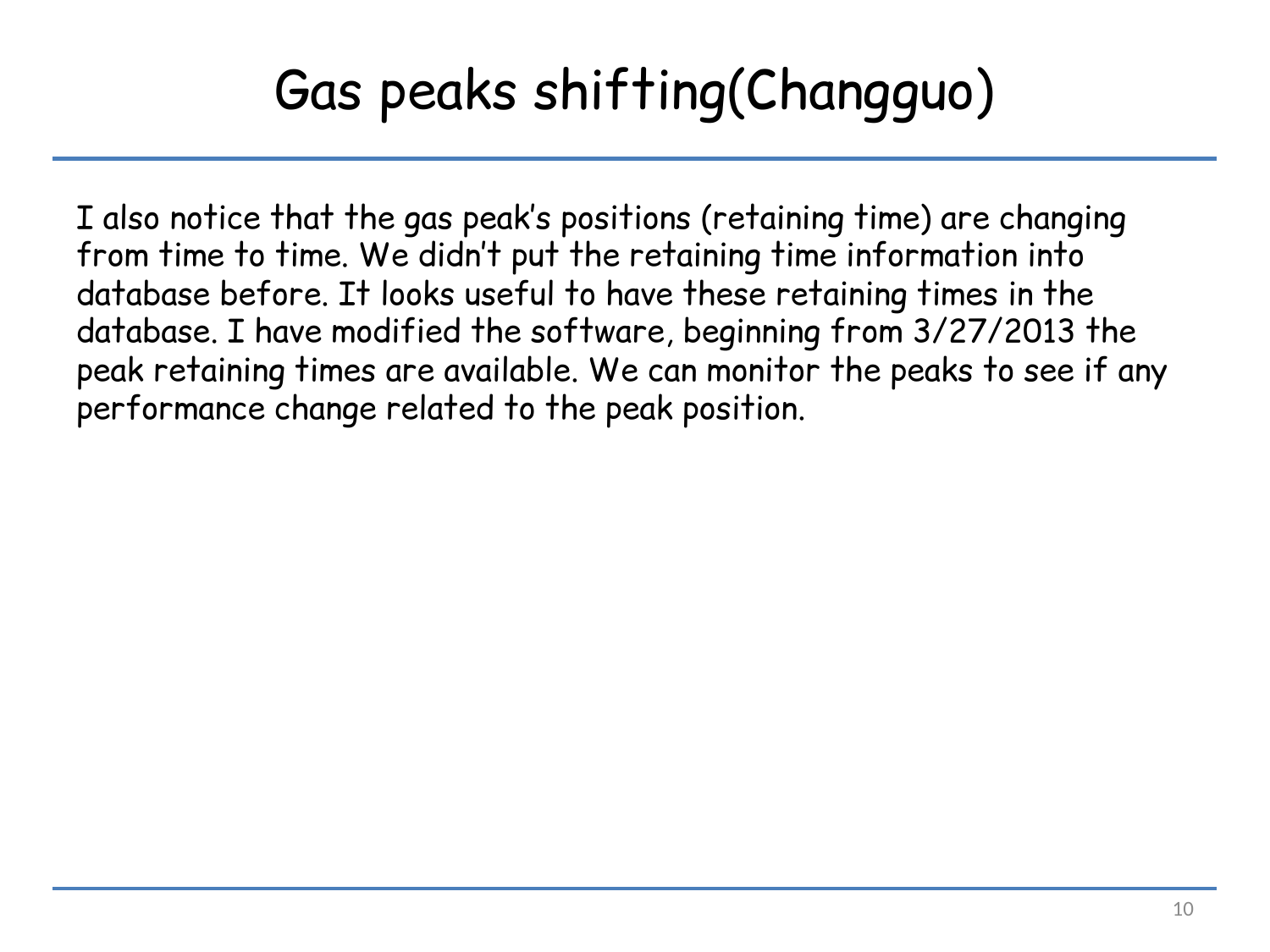

# Gas peaks shifting(Changguo)
I also notice that the gas peak’s positions (retaining time) are changing from time to time. We didn’t put the retaining time information into database before. It looks useful to have these retaining times in the database. I have modified the software, beginning from 3/27/2013 the peak retaining times are available. We can monitor the peaks to see if any performance change related to the peak position.
10